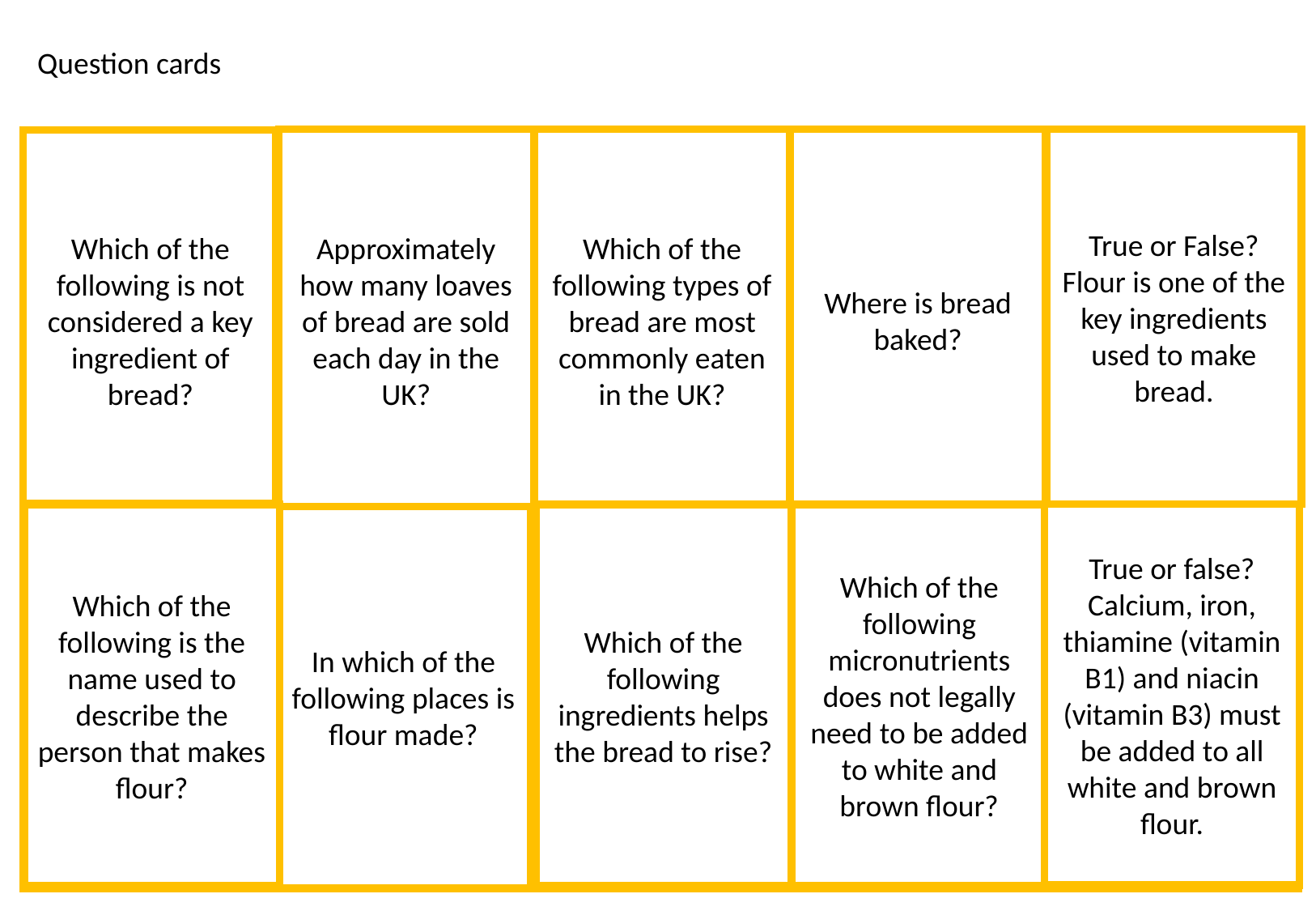

Question cards
Approximately how many loaves of bread are sold each day in the UK?
Which of the following types of bread are most commonly eaten in the UK?
Where is bread baked?
True or False? Flour is one of the key ingredients used to make bread.
Which of the following is not considered a key ingredient of bread?

True or false?
Calcium, iron, thiamine (vitamin B1) and niacin (vitamin B3) must be added to all white and brown flour.
Which of the following is the name used to describe the person that makes flour?
Which of the following ingredients helps the bread to rise?
Which of the following micronutrients does not legally need to be added to white and brown flour?
In which of the following places is flour made?